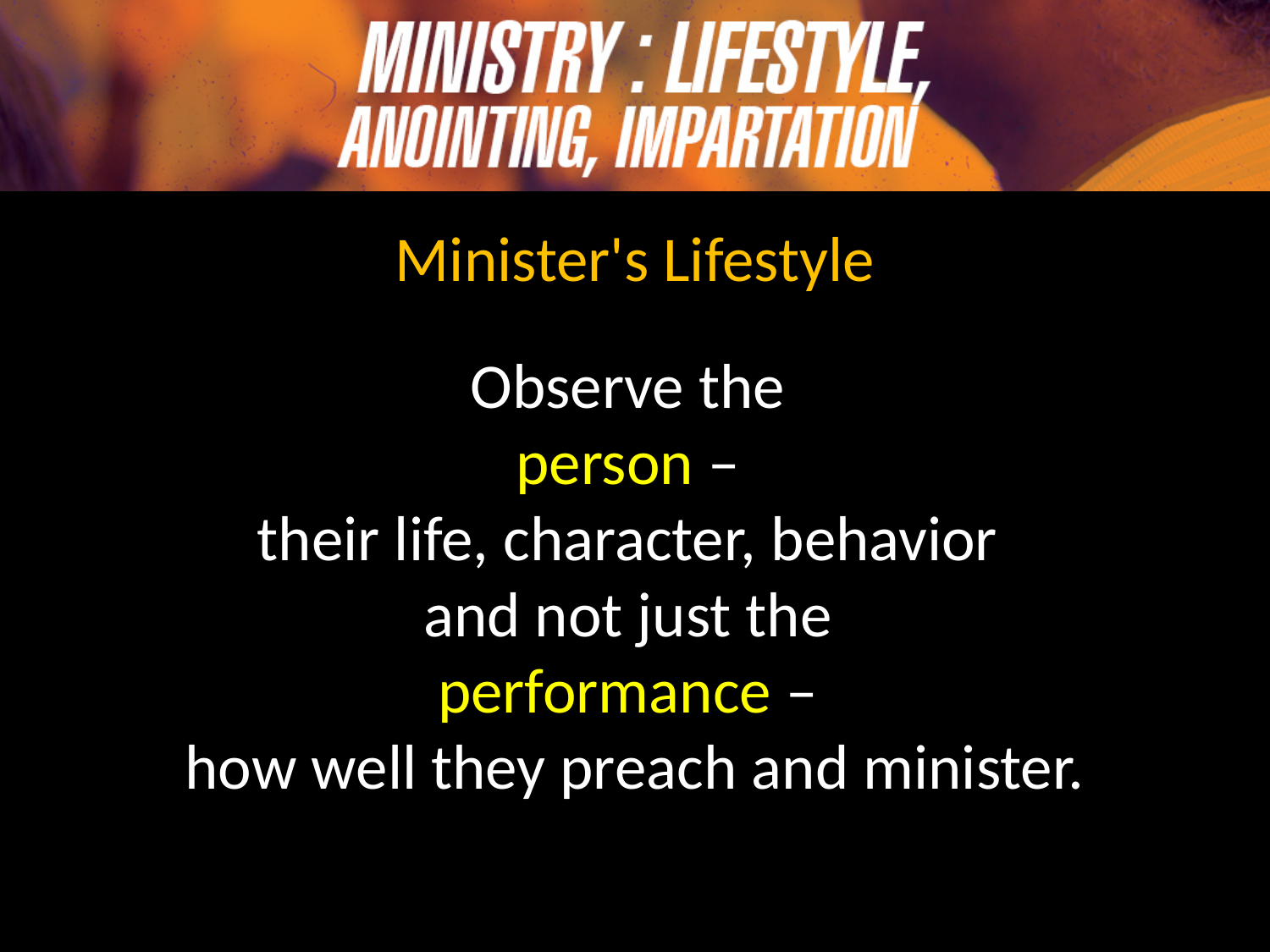

Minister's Lifestyle
Observe the
person –
their life, character, behavior
and not just the
performance –
how well they preach and minister.